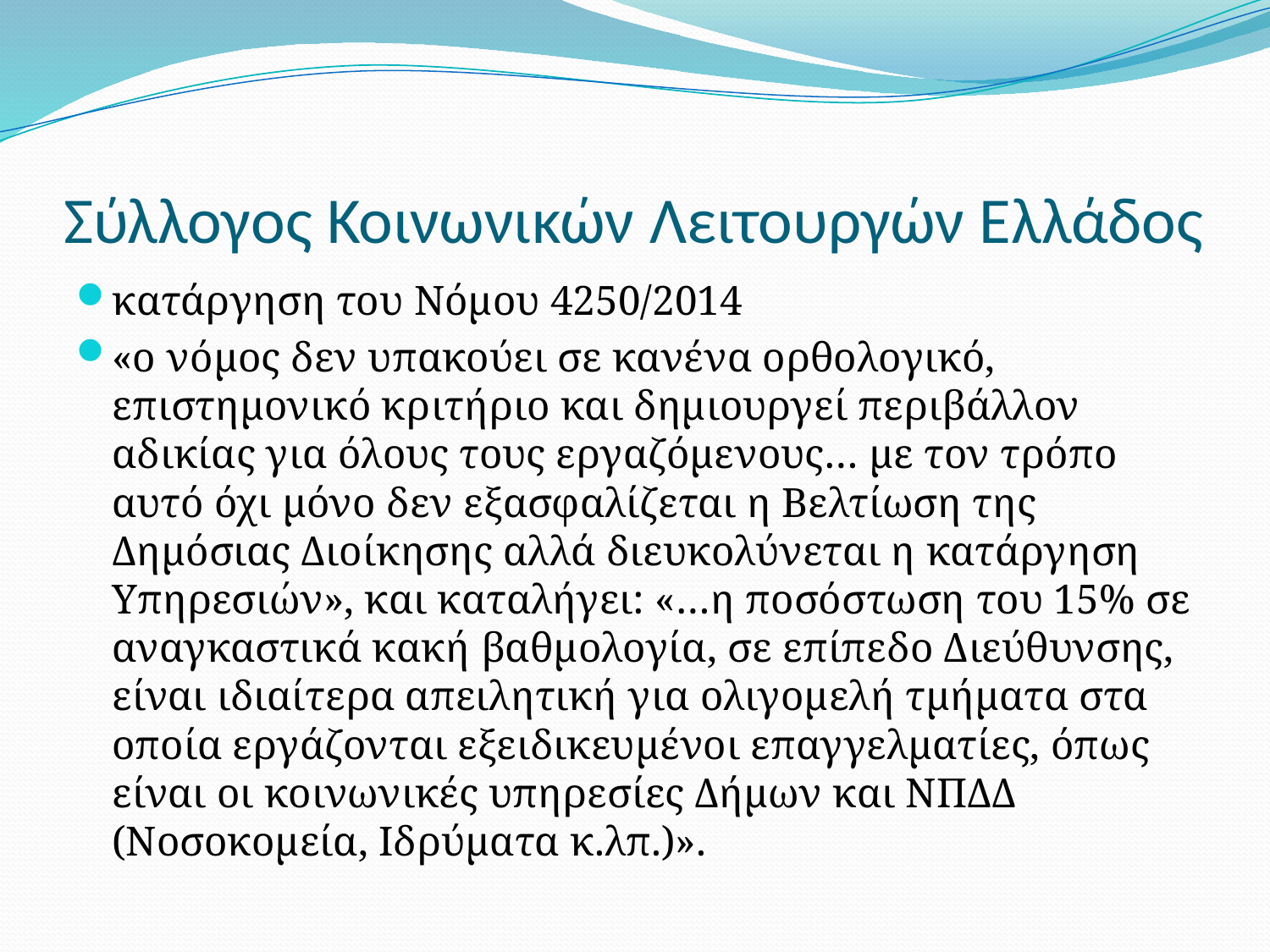

# Σύλλογος Κοινωνικών Λειτουργών Ελλάδος
κατάργηση του Νόµου 4250/2014
«ο νόµος δεν υπακούει σε κανένα ορθολογικό, επιστηµονικό κριτήριο και δηµιουργεί περιβάλλον αδικίας για όλους τους εργαζόµενους… µε τον τρόπο αυτό όχι µόνο δεν εξασφαλίζεται η Βελτίωση της Δηµόσιας Διοίκησης αλλά διευκολύνεται η κατάργηση Υπηρεσιών», και καταλήγει: «…η ποσόστωση του 15% σε αναγκαστικά κακή βαθµολογία, σε επίπεδο Διεύθυνσης, είναι ιδιαίτερα απειλητική για ολιγοµελή τµήµατα στα οποία εργάζονται εξειδικευµένοι επαγγελµατίες, όπως είναι οι κοινωνικές υπηρεσίες Δήµων και ΝΠΔΔ (Νοσοκοµεία, Ιδρύµατα κ.λπ.)».